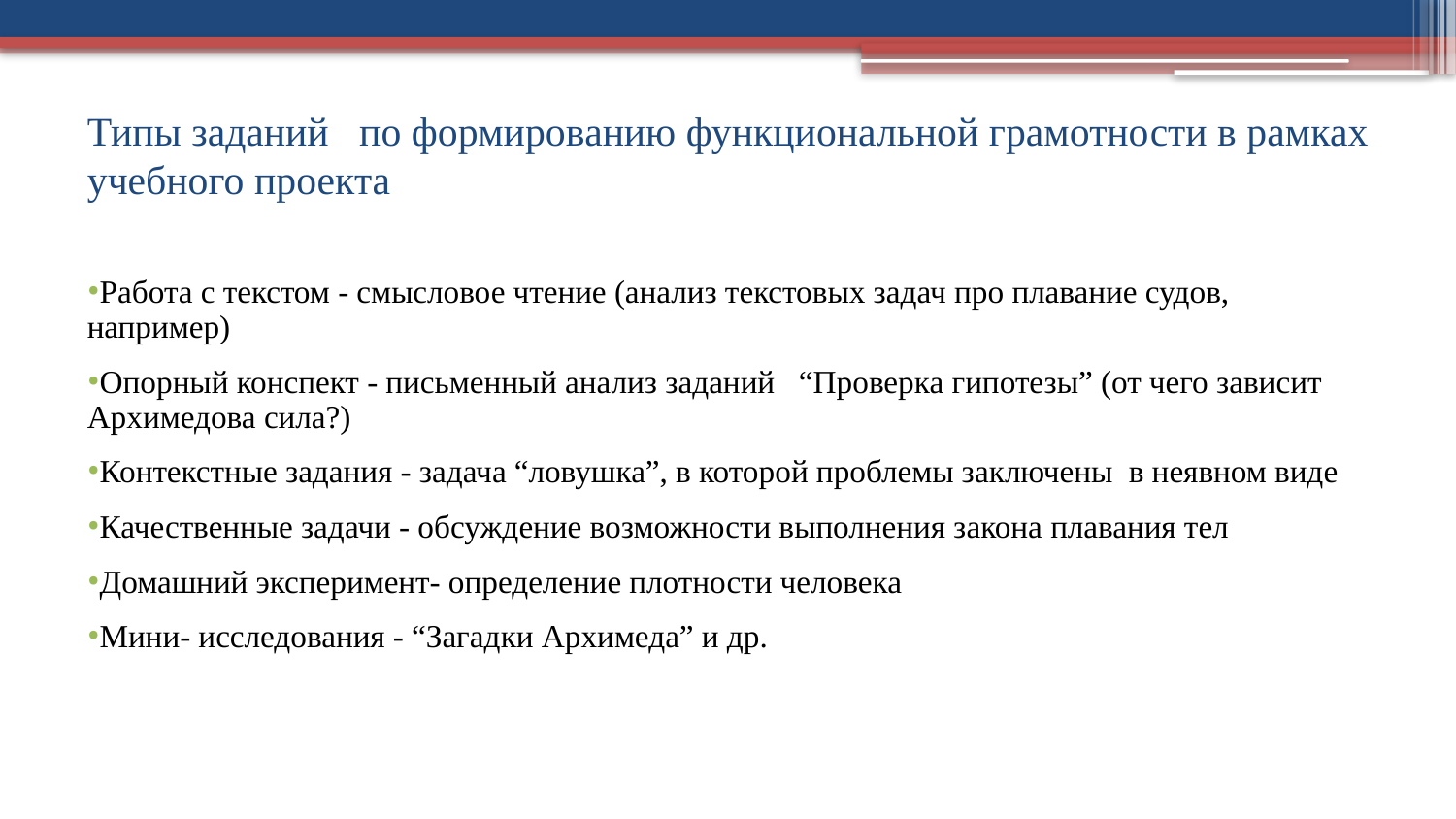

# Типы заданий   по формированию функциональной грамотности в рамках учебного проекта
Работа с текстом - смысловое чтение (анализ текстовых задач про плавание судов, например)
Опорный конспект - письменный анализ заданий   “Проверка гипотезы” (от чего зависит Архимедова сила?)
Контекстные задания - задача “ловушка”, в которой проблемы заключены  в неявном виде
Качественные задачи - обсуждение возможности выполнения закона плавания тел
Домашний эксперимент- определение плотности человека
Мини- исследования - “Загадки Архимеда” и др.